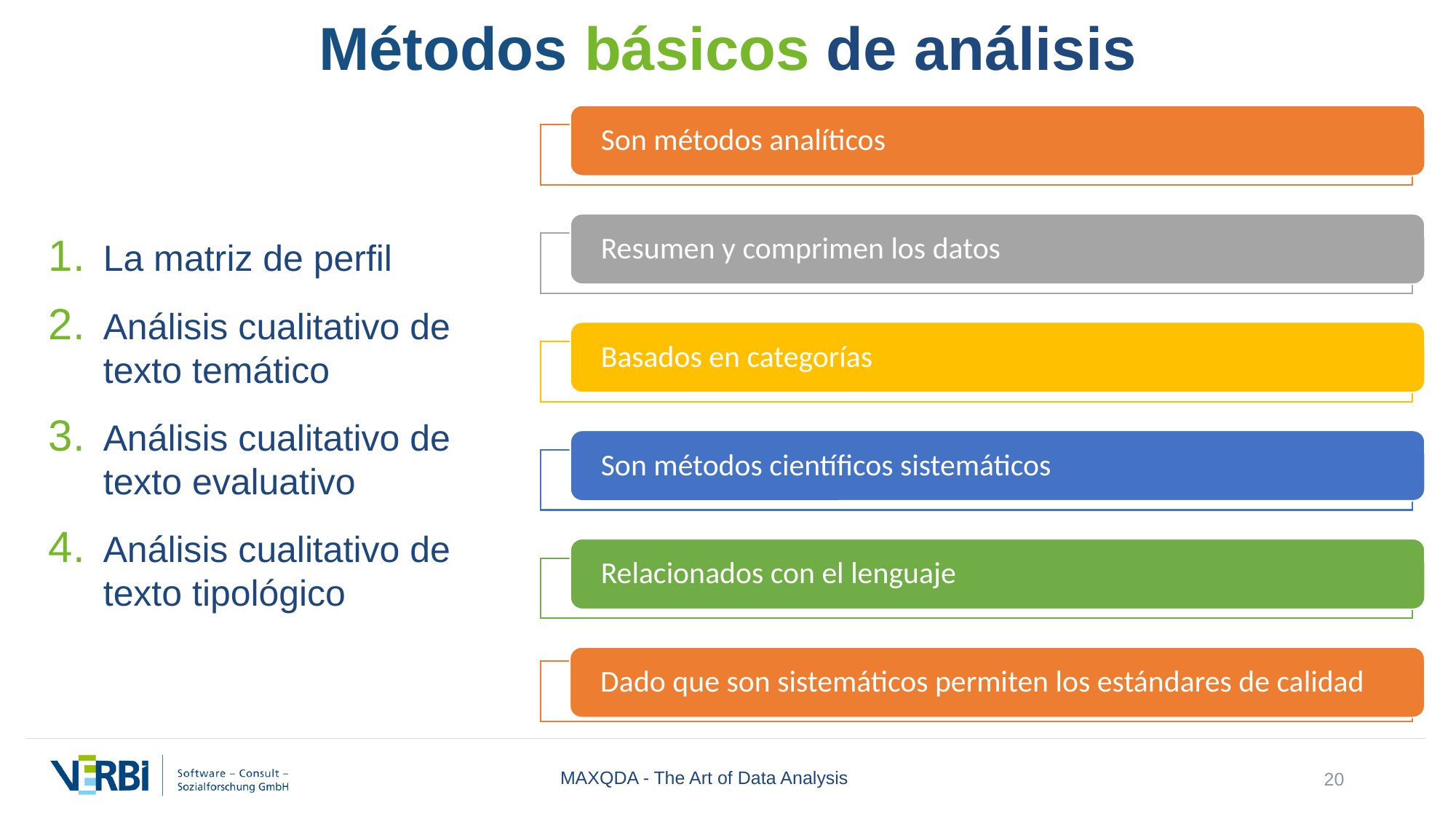

Métodos básicos de análisis
Son métodos analíticos
Resumen y comprimen los datos
Basados en categorías
Son métodos científicos sistemáticos
Relacionados con el lenguaje
Dado que son sistemáticos permiten los estándares de calidad
La matriz de perfil
Análisis cualitativo de texto temático
Análisis cualitativo de texto evaluativo
Análisis cualitativo de texto tipológico
MAXQDA - The Art of Data Analysis
20